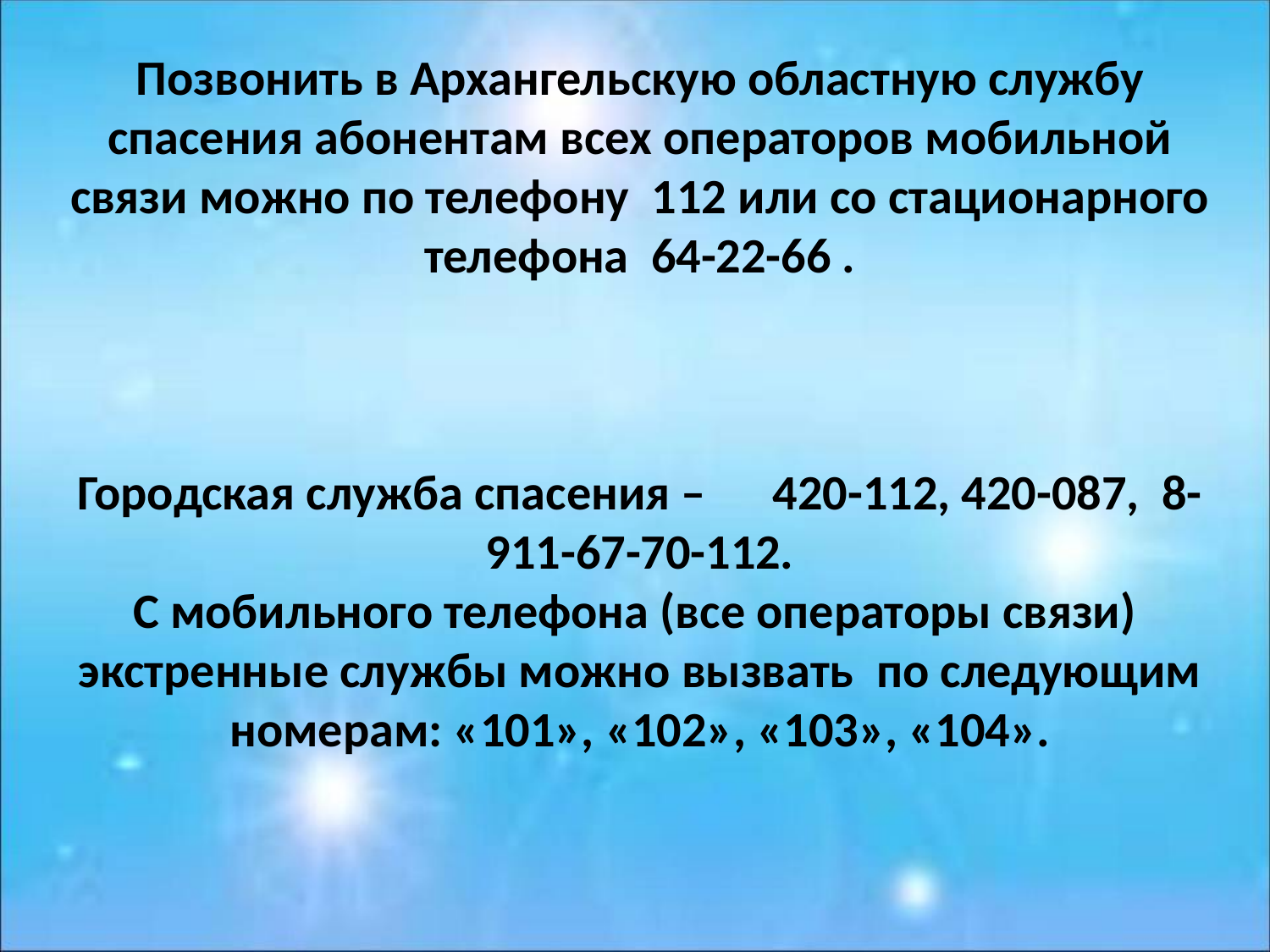

Позвонить в Архангельскую областную службу спасения абонентам всех операторов мобильной связи можно по телефону  112 или со стационарного телефона  64-22-66 .
 
 
 
Городская служба спасения –      420-112, 420-087,  8-911-67-70-112.
С мобильного телефона (все операторы связи)  экстренные службы можно вызвать  по следующим номерам: «101», «102», «103», «104».